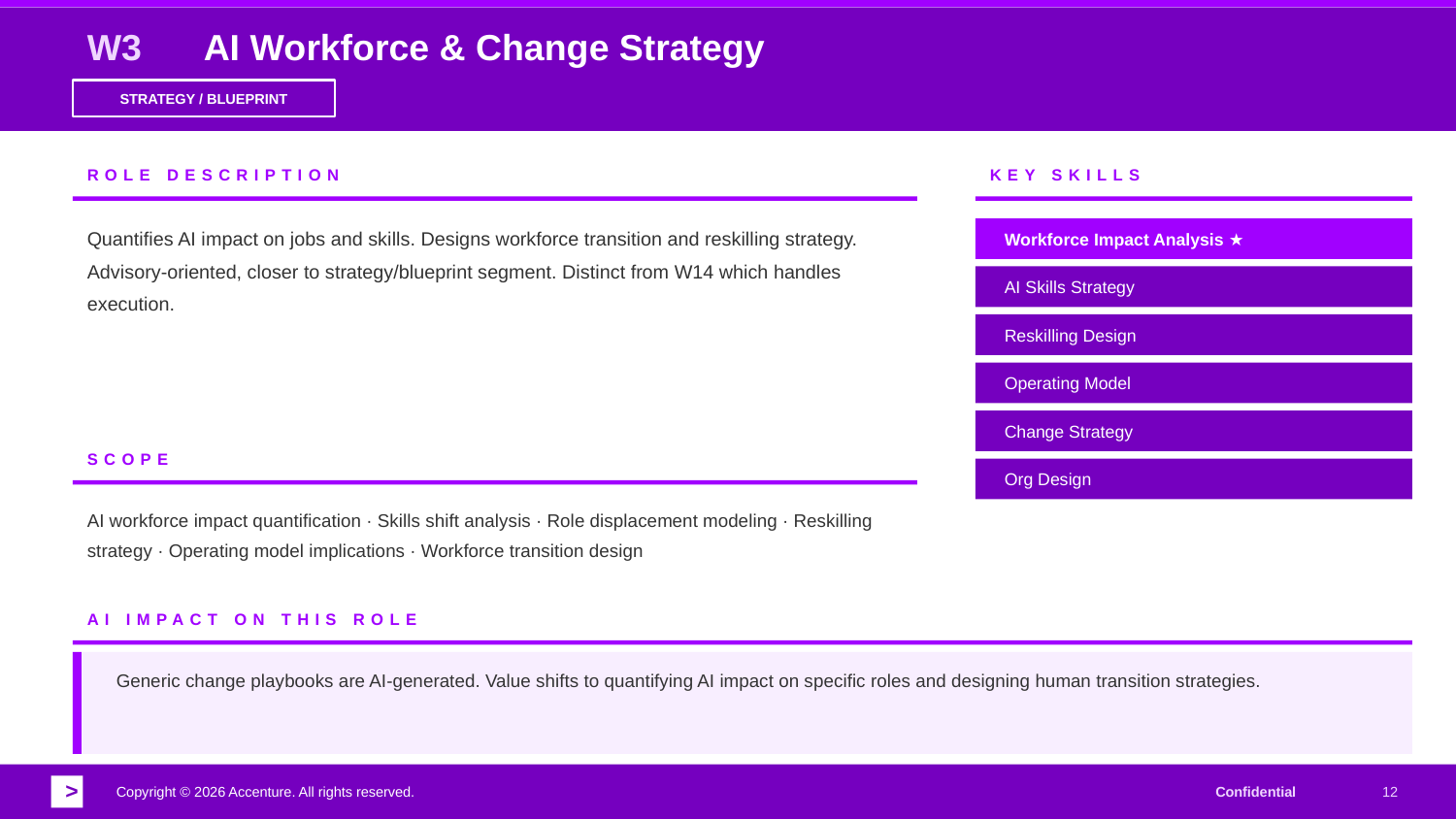

W3
AI Workforce & Change Strategy

STRATEGY / BLUEPRINT
ROLE DESCRIPTION
KEY SKILLS

Quantifies AI impact on jobs and skills. Designs workforce transition and reskilling strategy. Advisory-oriented, closer to strategy/blueprint segment. Distinct from W14 which handles execution.

Workforce Impact Analysis ★

AI Skills Strategy

Reskilling Design

Operating Model

Change Strategy
SCOPE

Org Design

AI workforce impact quantification · Skills shift analysis · Role displacement modeling · Reskilling strategy · Operating model implications · Workforce transition design
AI IMPACT ON THIS ROLE

Generic change playbooks are AI-generated. Value shifts to quantifying AI impact on specific roles and designing human transition strategies.

>

Copyright © 2026 Accenture. All rights reserved.
Confidential
12